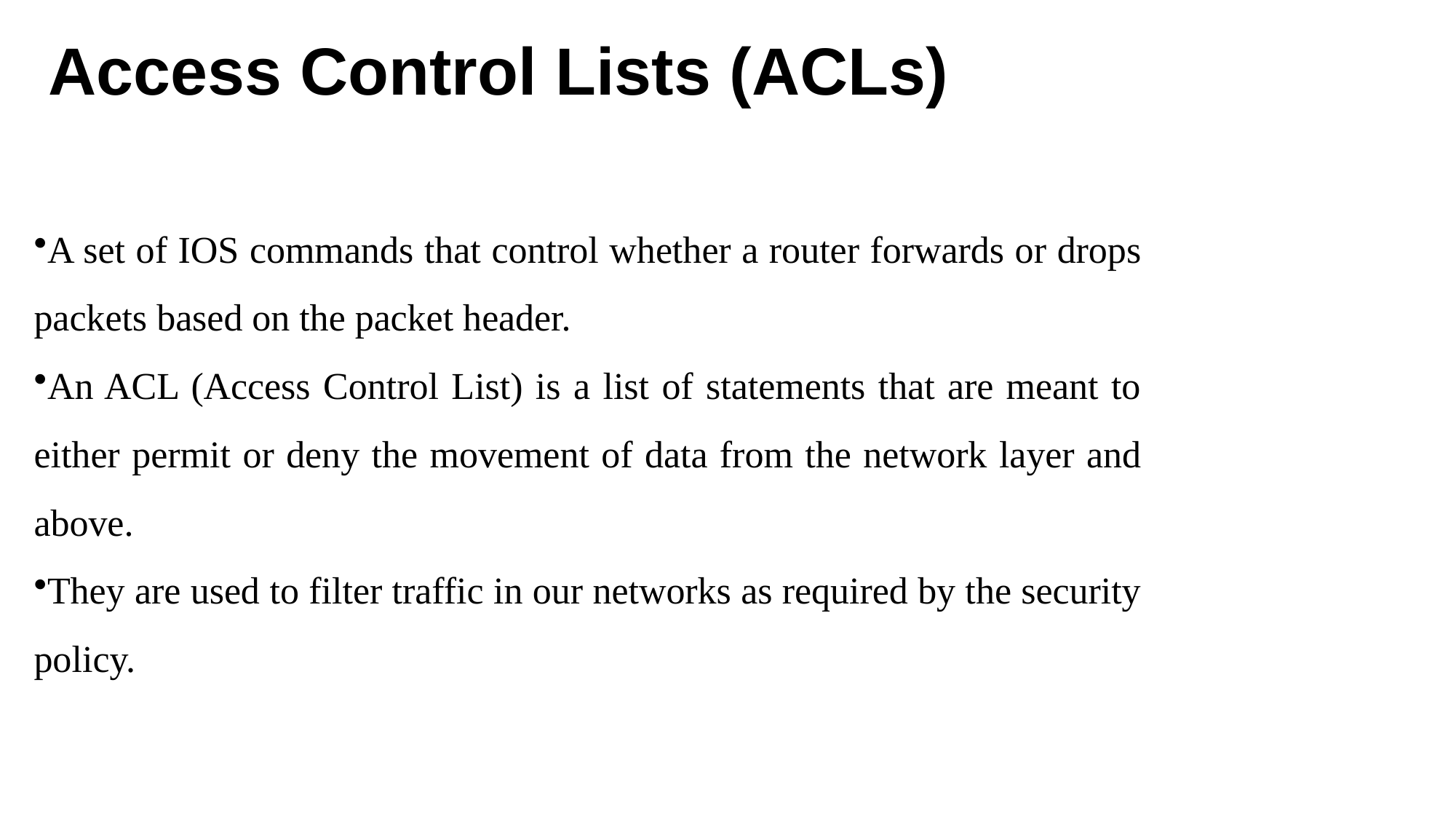

# Access Control Lists (ACLs)
A set of IOS commands that control whether a router forwards or drops packets based on the packet header.
An ACL (Access Control List) is a list of statements that are meant to either permit or deny the movement of data from the network layer and above.
They are used to filter traffic in our networks as required by the security policy.